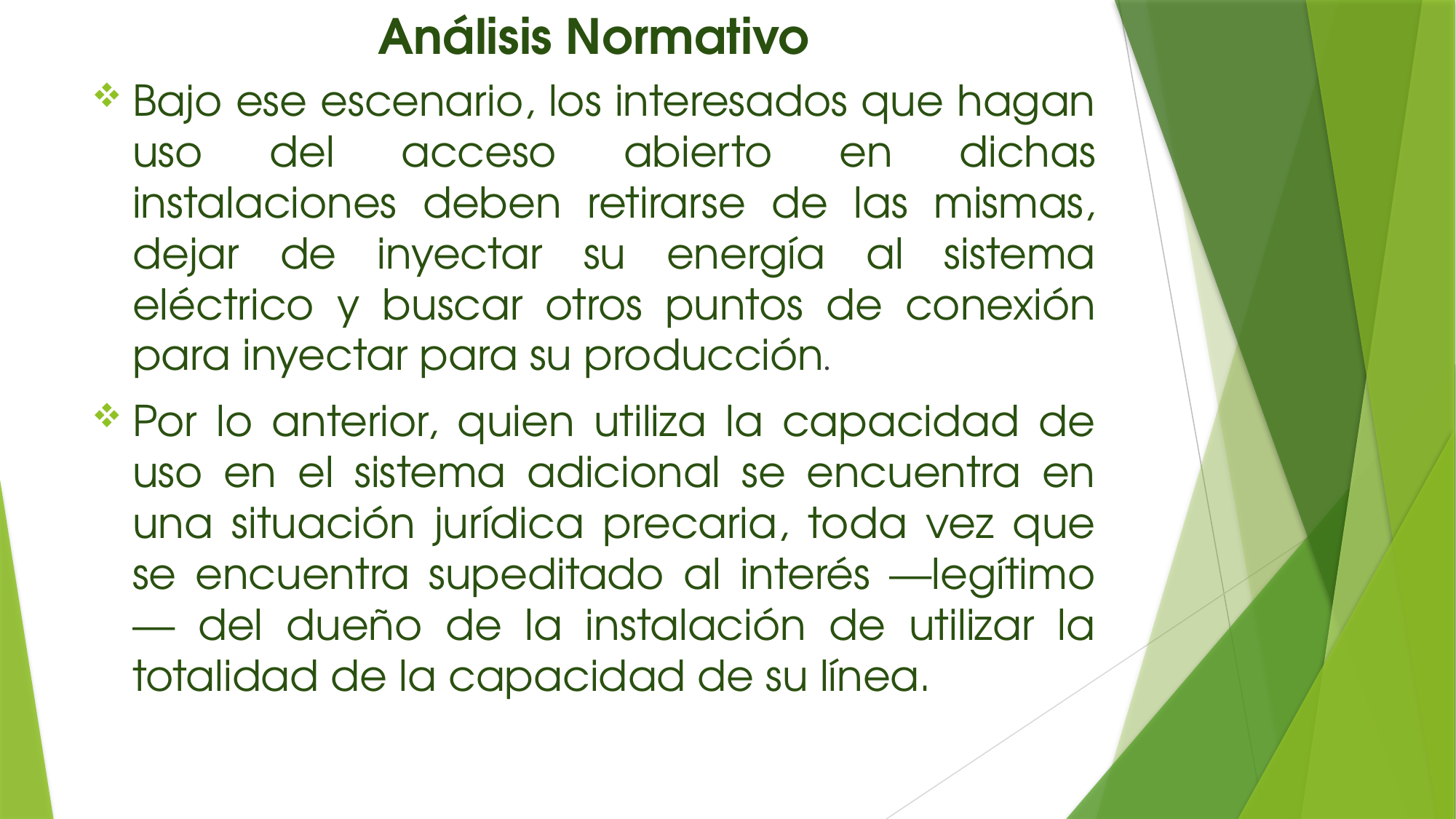

# Análisis Normativo
Bajo ese escenario, los interesados que hagan uso del acceso abierto en dichas instalaciones deben retirarse de las mismas, dejar de inyectar su energía al sistema eléctrico y buscar otros puntos de conexión para inyectar para su producción.
Por lo anterior, quien utiliza la capacidad de uso en el sistema adicional se encuentra en una situación jurídica precaria, toda vez que se encuentra supeditado al interés —legítimo— del dueño de la instalación de utilizar la totalidad de la capacidad de su línea.